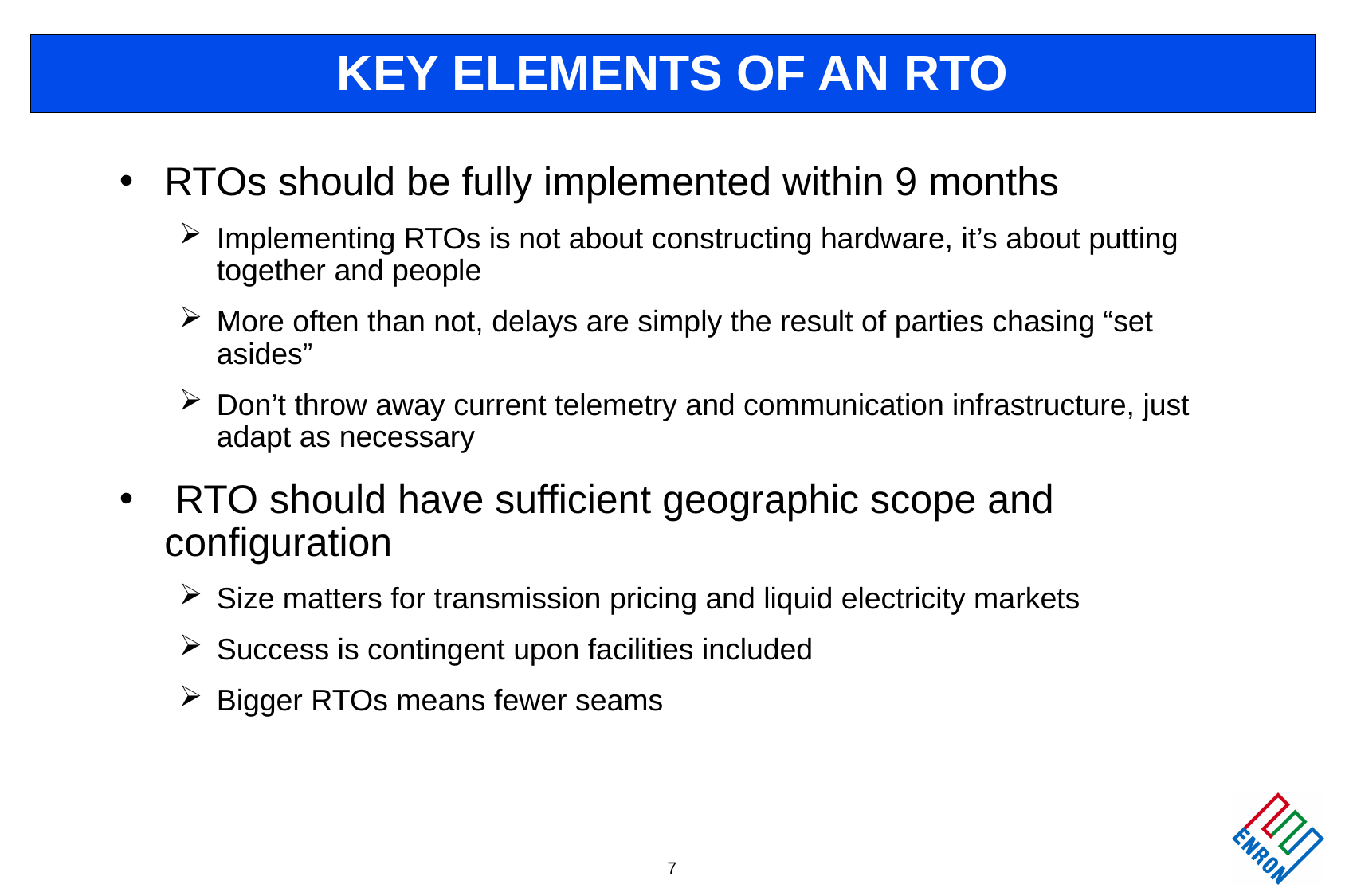

KEY ELEMENTS OF AN RTO
RTOs should be fully implemented within 9 months
Implementing RTOs is not about constructing hardware, it’s about putting together and people
More often than not, delays are simply the result of parties chasing “set asides”
Don’t throw away current telemetry and communication infrastructure, just adapt as necessary
 RTO should have sufficient geographic scope and configuration
Size matters for transmission pricing and liquid electricity markets
Success is contingent upon facilities included
Bigger RTOs means fewer seams